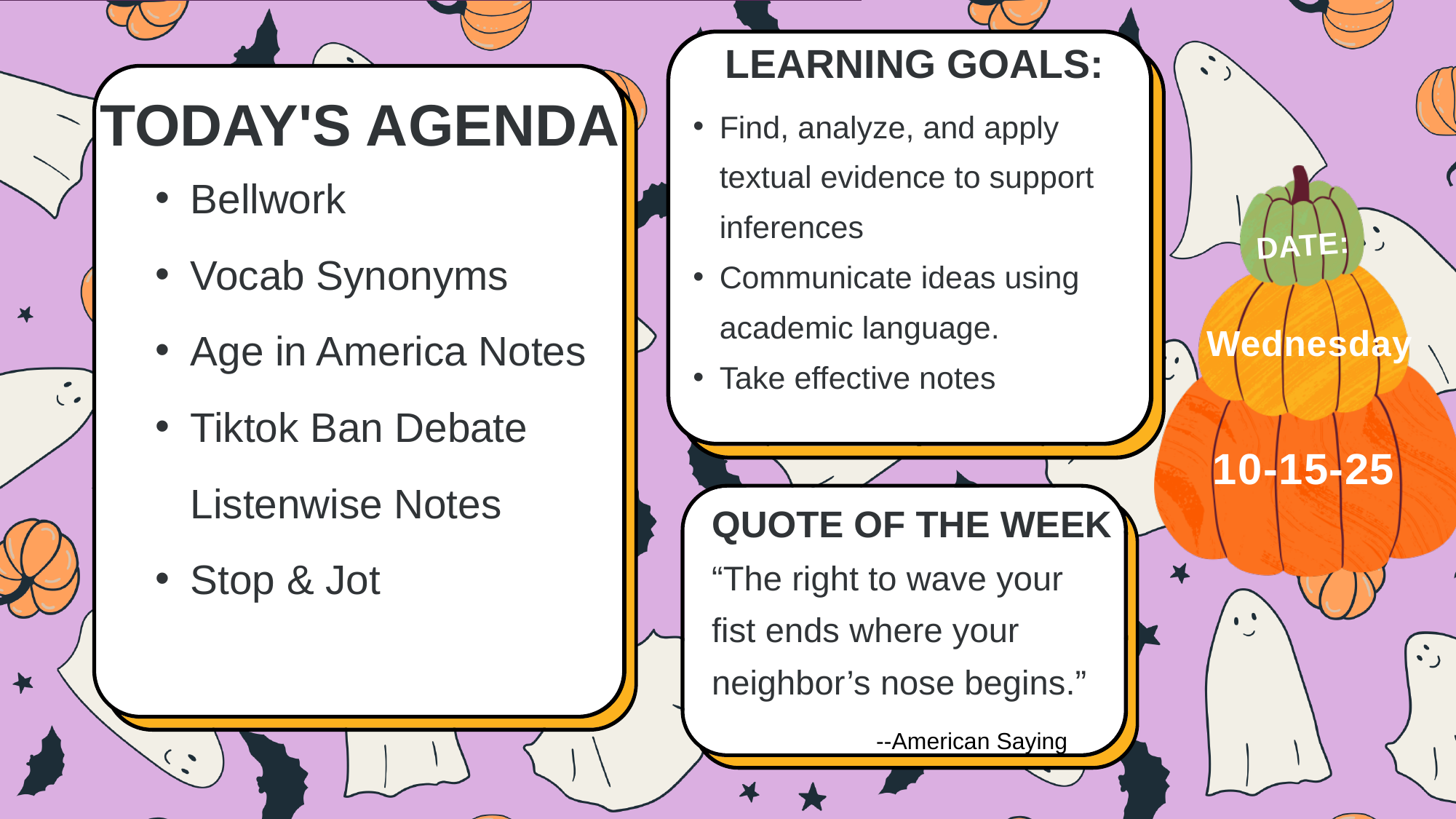

LEARNING GOALS:
Find, analyze, and apply textual evidence to support inferences
Communicate ideas using academic language.
Take effective notes

TODAY'S AGENDA
Bellwork
Vocab Synonyms
Age in America Notes
Tiktok Ban Debate Listenwise Notes
Stop & Jot

DATE:
Wednesday
10-15-25

QUOTE OF THE WEEK
“The right to wave your fist ends where your neighbor’s nose begins.”

--American Saying